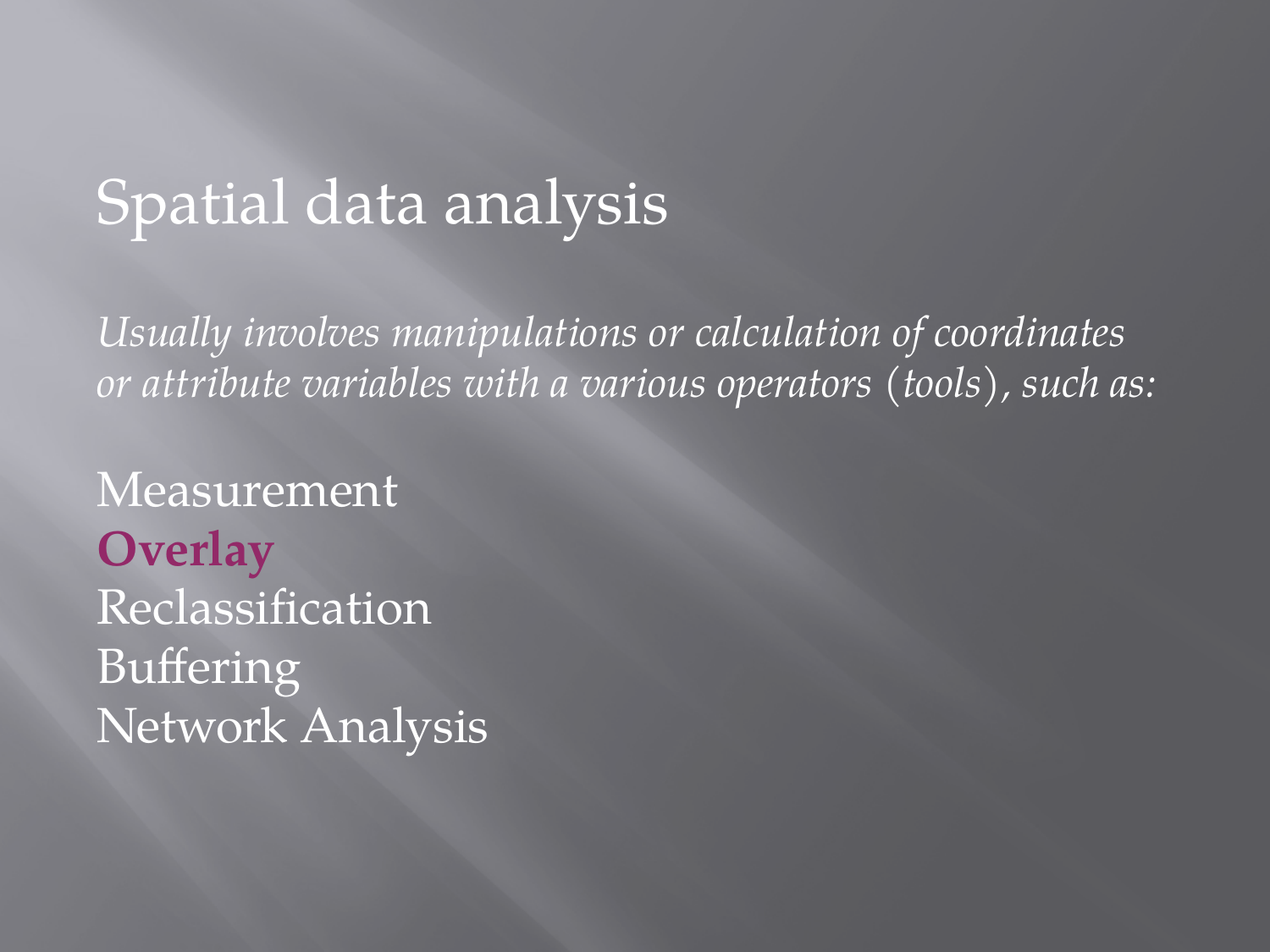

Spatial data analysis

Usually involves manipulations or calculation of coordinates or attribute variables with a various operators (tools), such as:

Measurement
Overlay
Reclassification
Buffering
Network Analysis